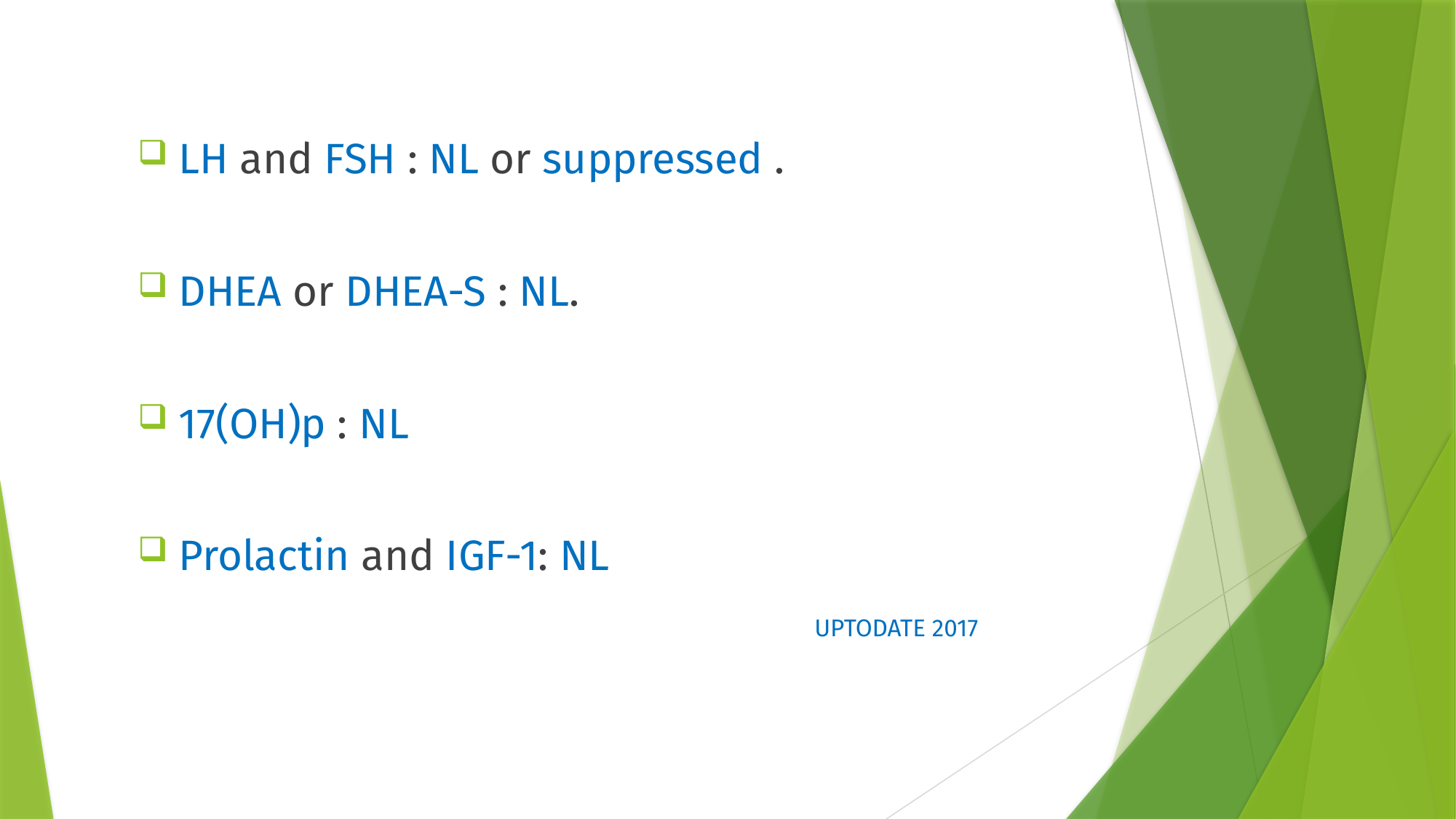

LH and FSH : NL or suppressed .

DHEA or DHEA-S : NL.

17(OH)p : NL

Prolactin and IGF-1: NL
                                                            UPTODATE 2017